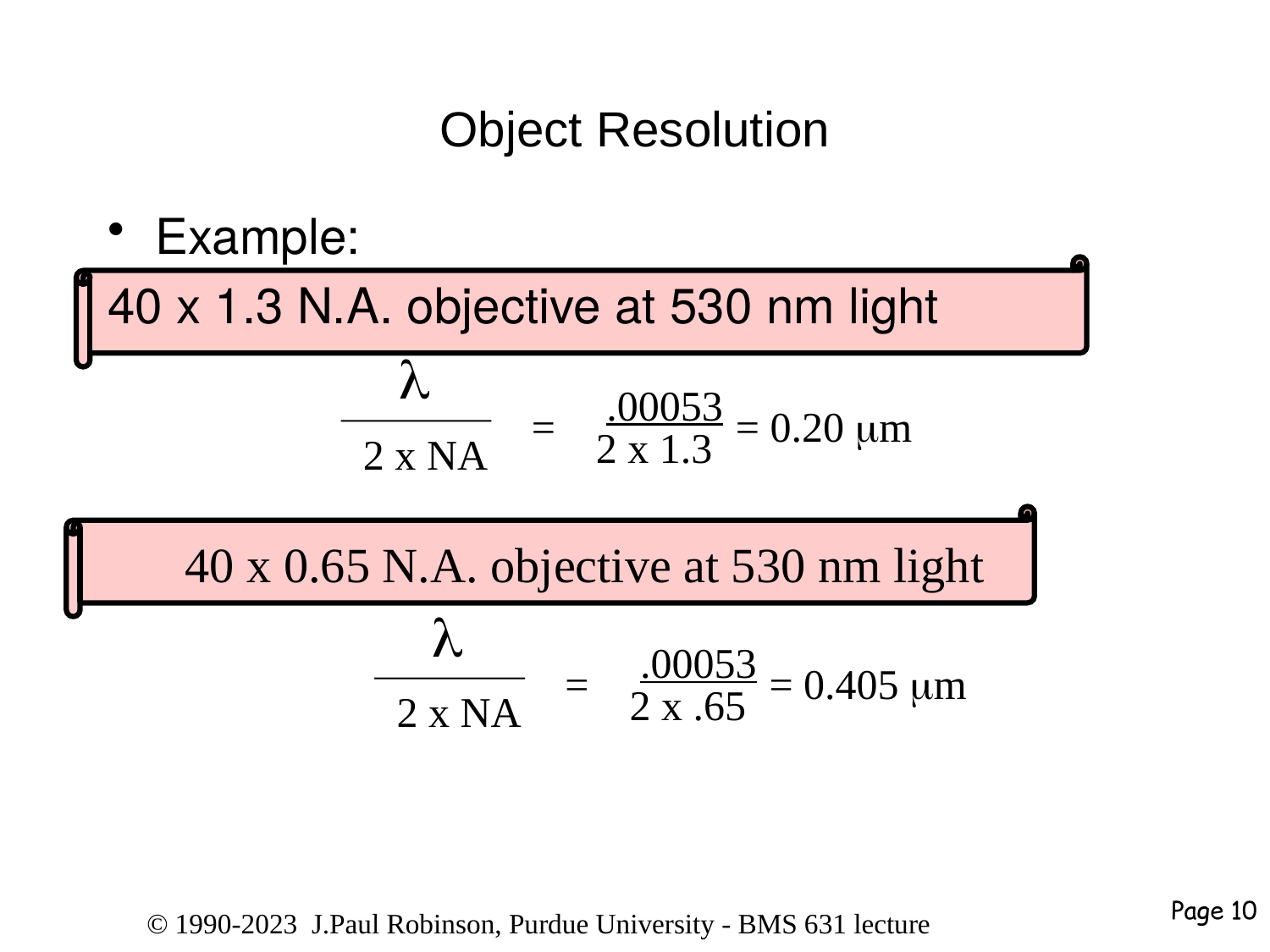

# Object Resolution
Example:
40 x 1.3 N.A. objective at 530 nm light

λ
.00053
=
= 0.20 μm
2 x 1.3

 2 x NA

40 x 0.65 N.A. objective at 530 nm light
λ
.00053
=
= 0.405 μm
2 x .65

 2 x NA
Page 10